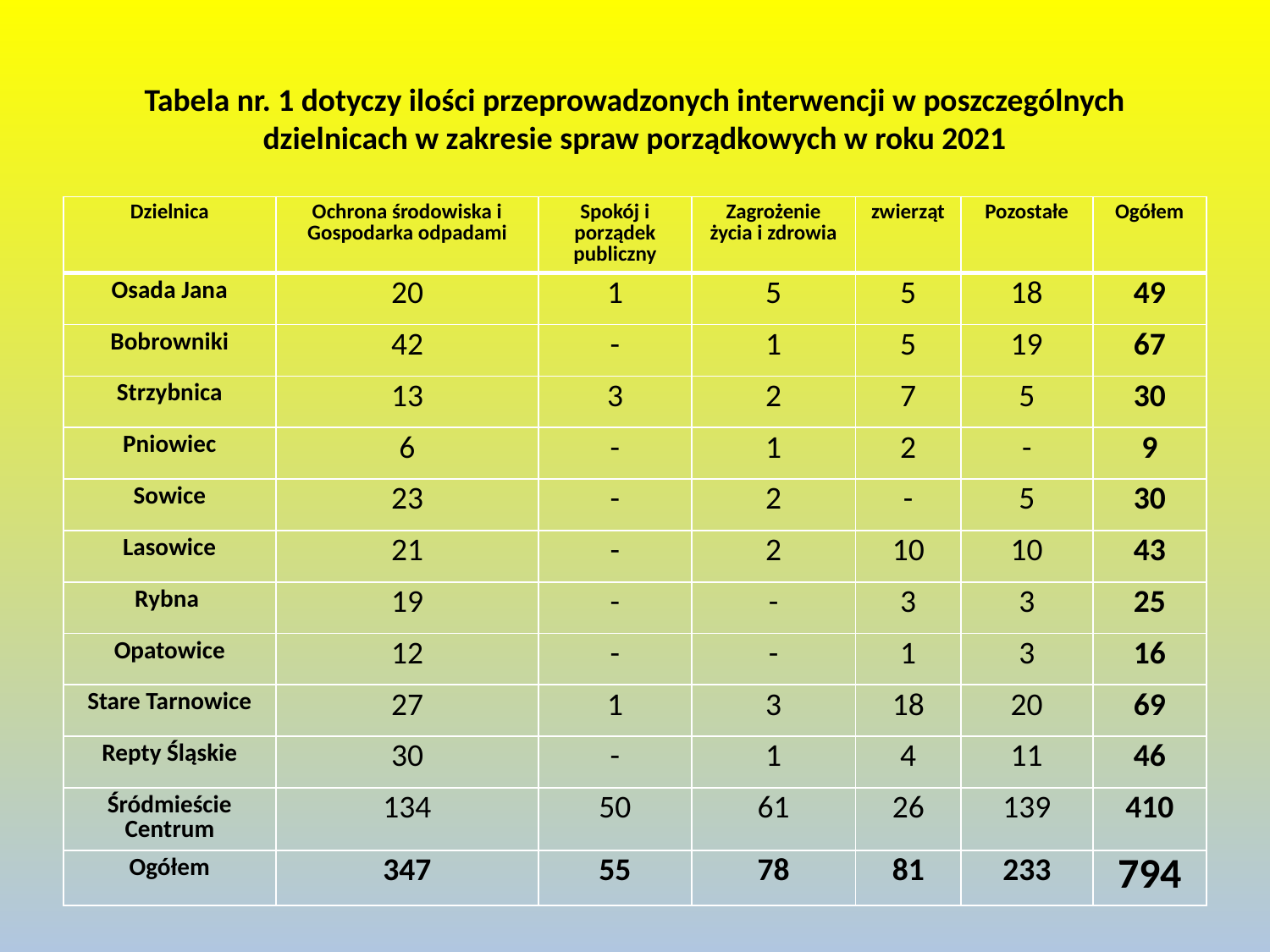

# Tabela nr. 1 dotyczy ilości przeprowadzonych interwencji w poszczególnych dzielnicach w zakresie spraw porządkowych w roku 2021
| Dzielnica | Ochrona środowiska i Gospodarka odpadami | Spokój i porządek publiczny | Zagrożenie życia i zdrowia | zwierząt | Pozostałe | Ogółem |
| --- | --- | --- | --- | --- | --- | --- |
| Osada Jana | 20 | 1 | 5 | 5 | 18 | 49 |
| Bobrowniki | 42 | - | 1 | 5 | 19 | 67 |
| Strzybnica | 13 | 3 | 2 | 7 | 5 | 30 |
| Pniowiec | 6 | - | 1 | 2 | - | 9 |
| Sowice | 23 | - | 2 | - | 5 | 30 |
| Lasowice | 21 | - | 2 | 10 | 10 | 43 |
| Rybna | 19 | - | - | 3 | 3 | 25 |
| Opatowice | 12 | - | - | 1 | 3 | 16 |
| Stare Tarnowice | 27 | 1 | 3 | 18 | 20 | 69 |
| Repty Śląskie | 30 | - | 1 | 4 | 11 | 46 |
| Śródmieście Centrum | 134 | 50 | 61 | 26 | 139 | 410 |
| Ogółem | 347 | 55 | 78 | 81 | 233 | 794 |